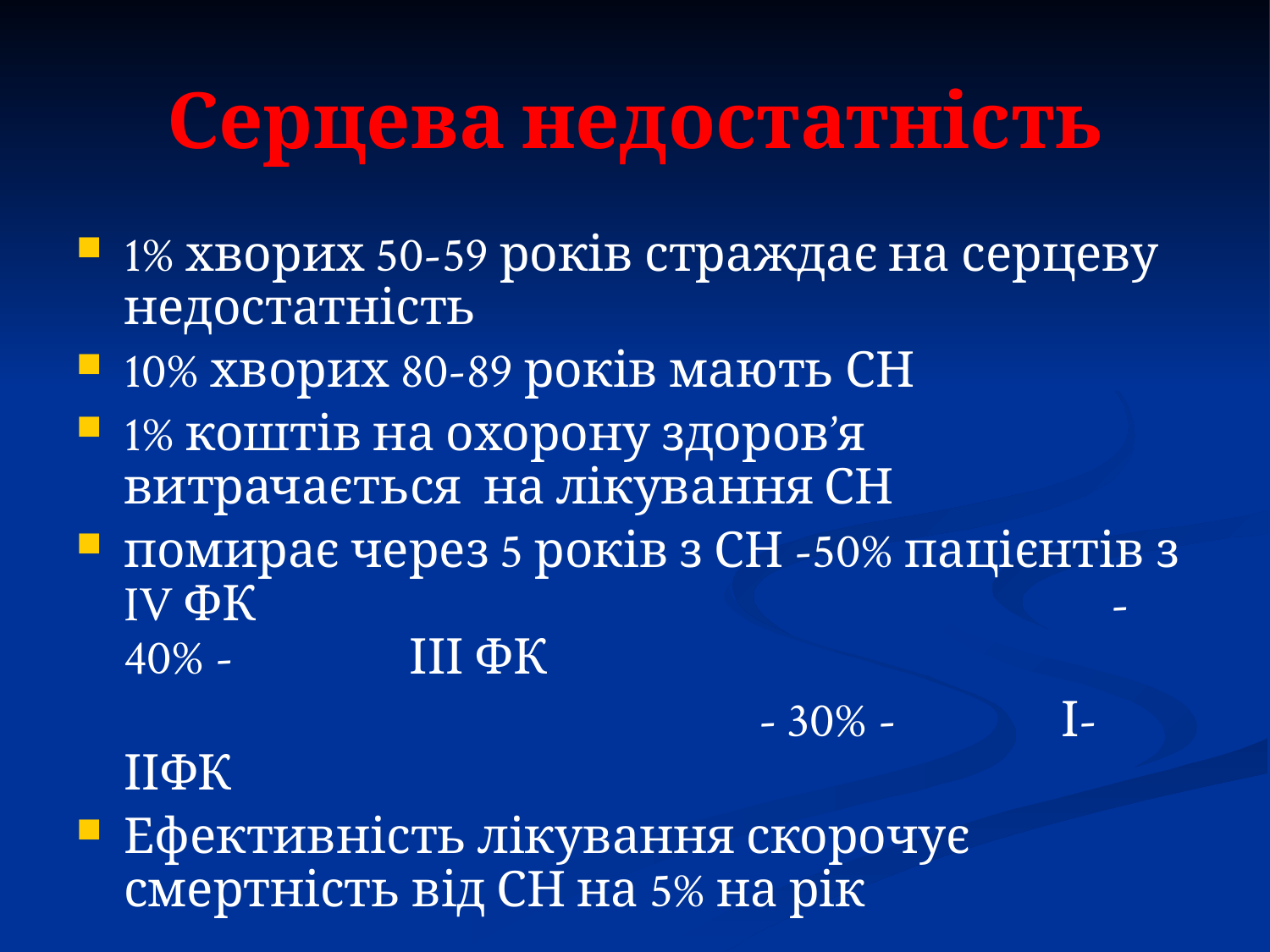

# Серцева недостатність
1% хворих 50-59 років страждає на серцеву недостатність
10% хворих 80-89 років мають СН
1% коштів на охорону здоров’я витрачається  на лікування СН
помирає через 5 років з СН -50% пацієнтів з IV ФК                         				         - 40% -                ІІІ ФК
						- 30% -               І-ІІФК
Ефективність лікування скорочує смертність від СН на 5% на рік